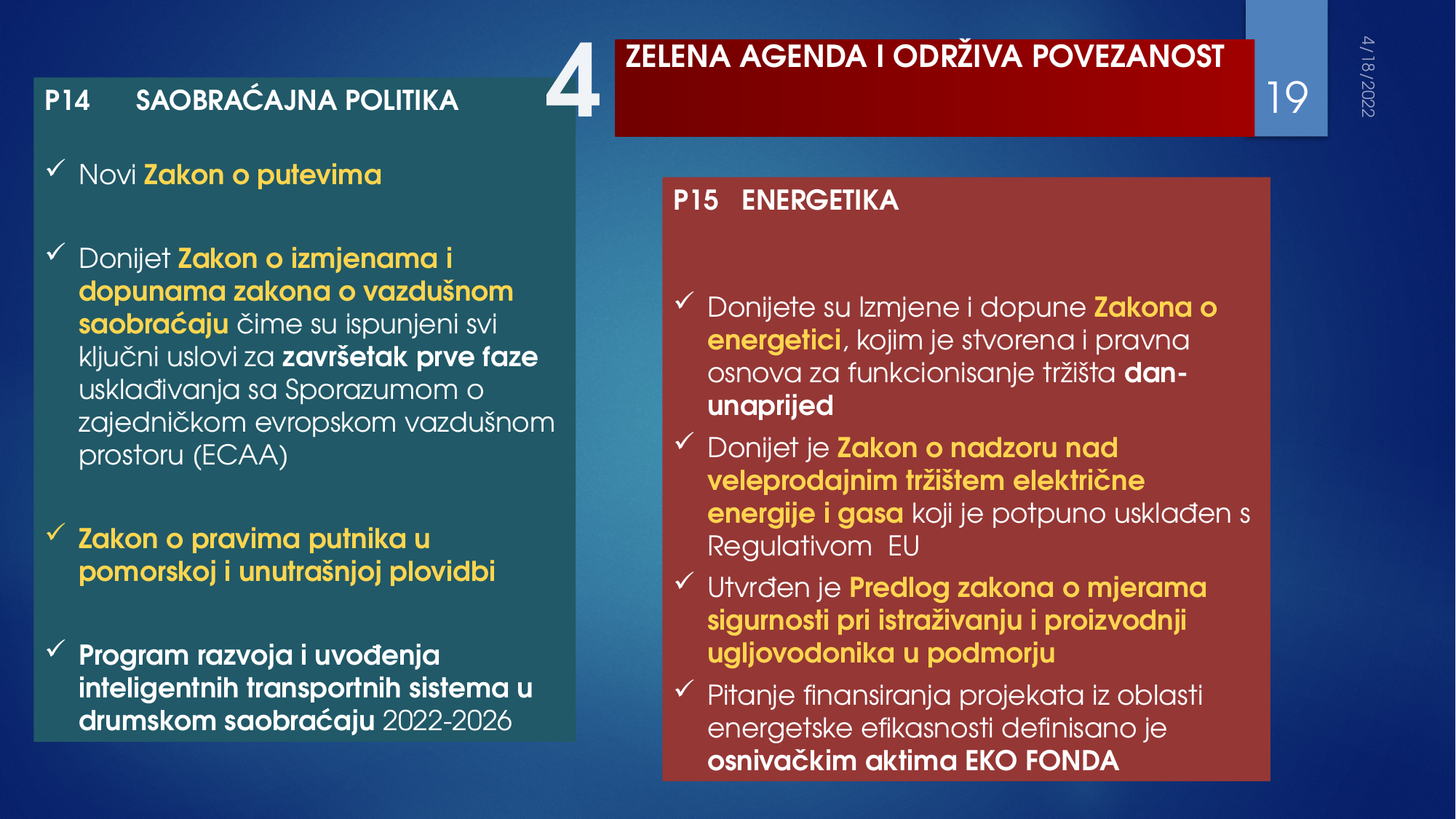

4
19
| ZELENA AGENDA I ODRŽIVA POVEZANOST |
| --- |
4/18/2022
P14      SAOBRAĆAJNA POLITIKA

Novi Zakon o putevima

Donijet Zakon o izmjenama i dopunama zakona o vazdušnom saobraćaju čime su ispunjeni svi ključni uslovi za završetak prve faze usklađivanja sa Sporazumom o zajedničkom evropskom vazdušnom prostoru (ECAA)

Zakon o pravima putnika u pomorskoj i unutrašnjoj plovidbi

Program razvoja i uvođenja inteligentnih transportnih sistema u drumskom saobraćaju 2022-2026
P15   ENERGETIKA

Donijete su Izmjene i dopune Zakona o energetici, kojim je stvorena i pravna osnova za funkcionisanje tržišta dan-unaprijed
Donijet je Zakon o nadzoru nad veleprodajnim tržištem električne energije i gasa koji je potpuno usklađen s Regulativom  EU
Utvrđen je Predlog zakona o mjerama sigurnosti pri istraživanju i proizvodnji ugljovodonika u podmorju
Pitanje finansiranja projekata iz oblasti energetske efikasnosti definisano je osnivačkim aktima EKO FONDA